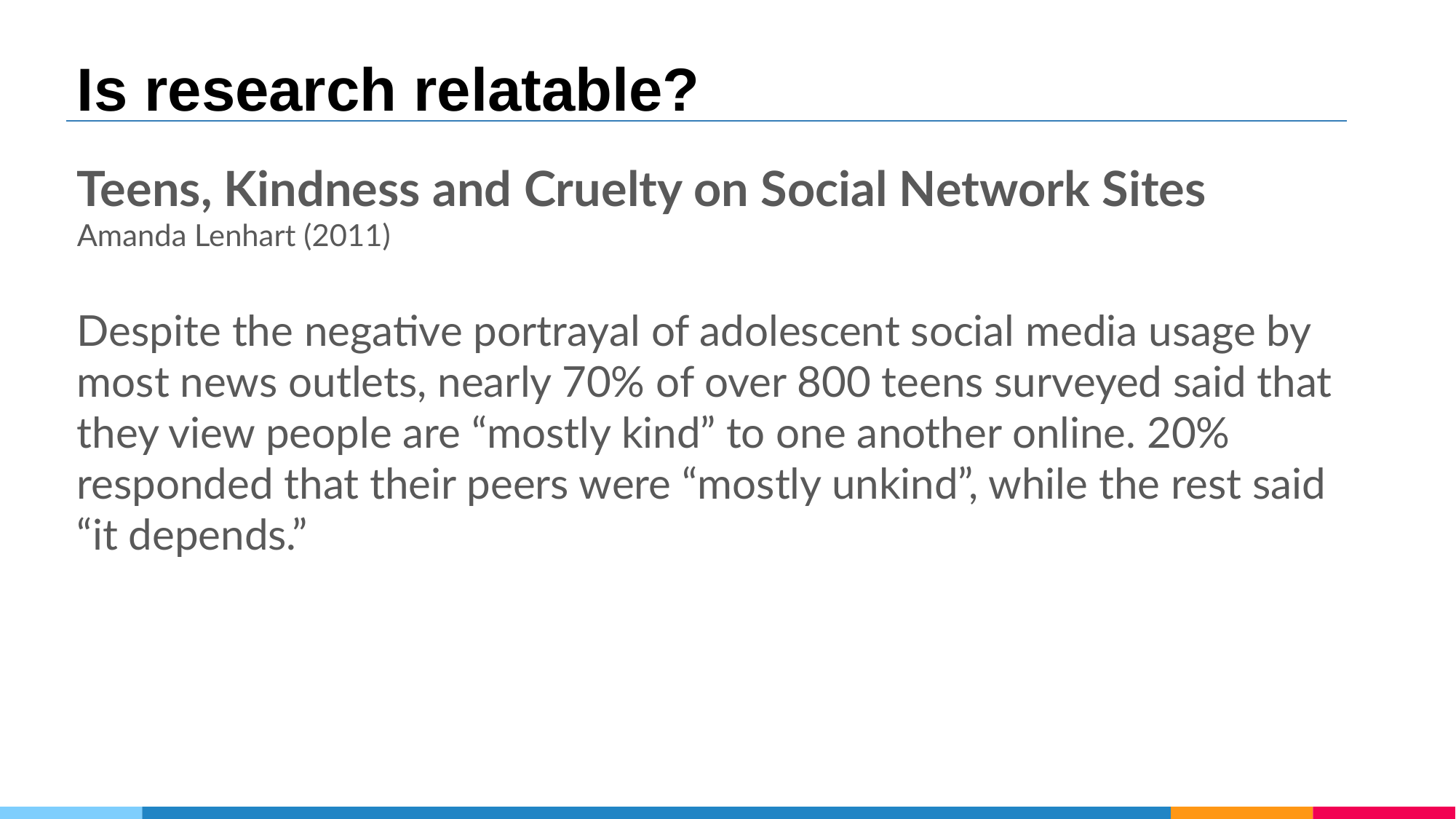

# Is research relatable?
Teens, Kindness and Cruelty on Social Network Sites
Amanda Lenhart (2011)

Despite the negative portrayal of adolescent social media usage by most news outlets, nearly 70% of over 800 teens surveyed said that they view people are “mostly kind” to one another online. 20% responded that their peers were “mostly unkind”, while the rest said “it depends.”